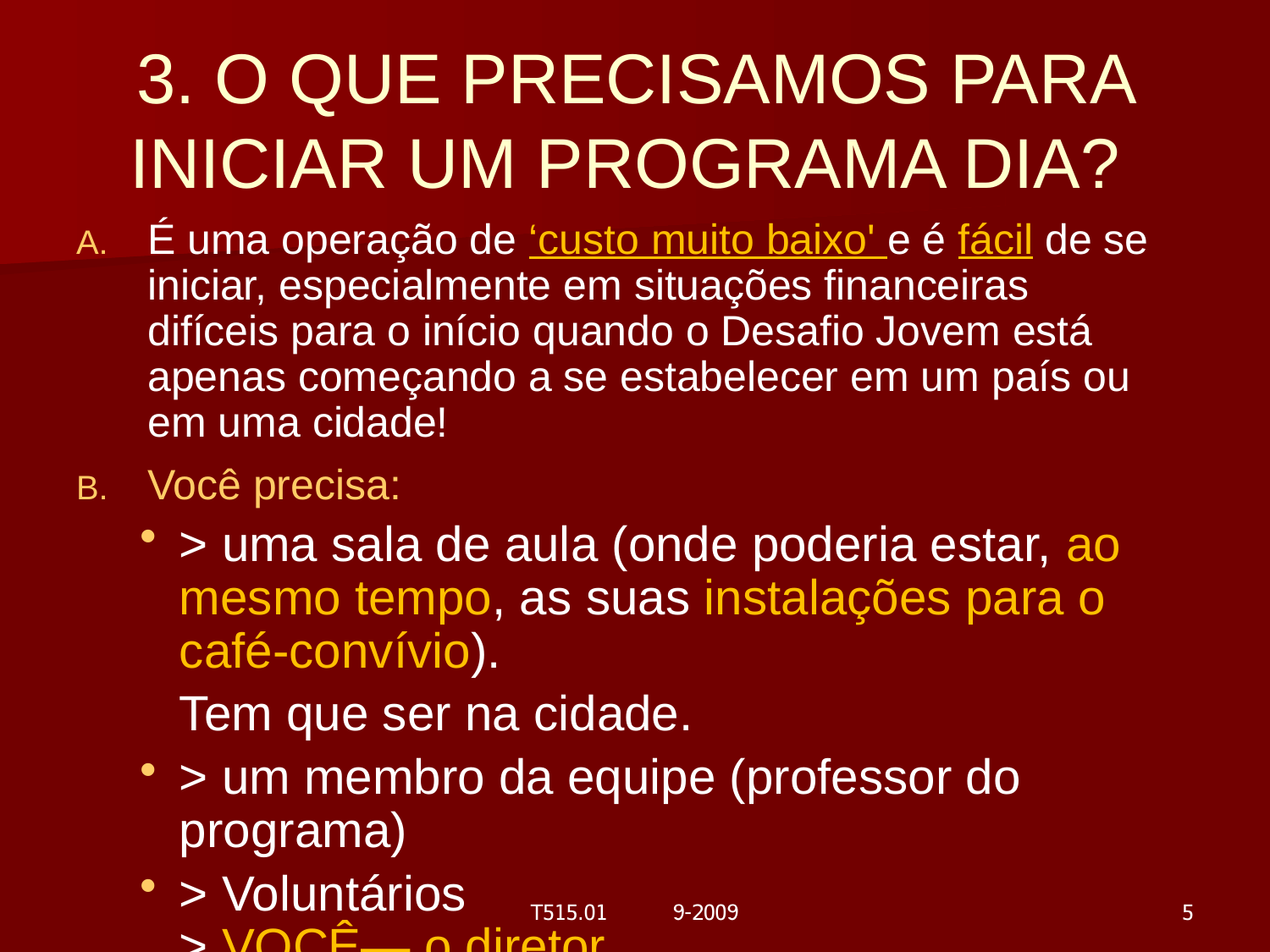

# 3. O que precisamos para iniciar um programa DIA?
É uma operação de ‘custo muito baixo' e é fácil de se iniciar, especialmente em situações financeiras difíceis para o início quando o Desafio Jovem está apenas começando a se estabelecer em um país ou em uma cidade!
Você precisa:
> uma sala de aula (onde poderia estar, ao mesmo tempo, as suas instalações para o café-convívio).
	Tem que ser na cidade.
> um membro da equipe (professor do programa)
> Voluntários
> VOCÊ— o diretor

T515.01          9-2009
5